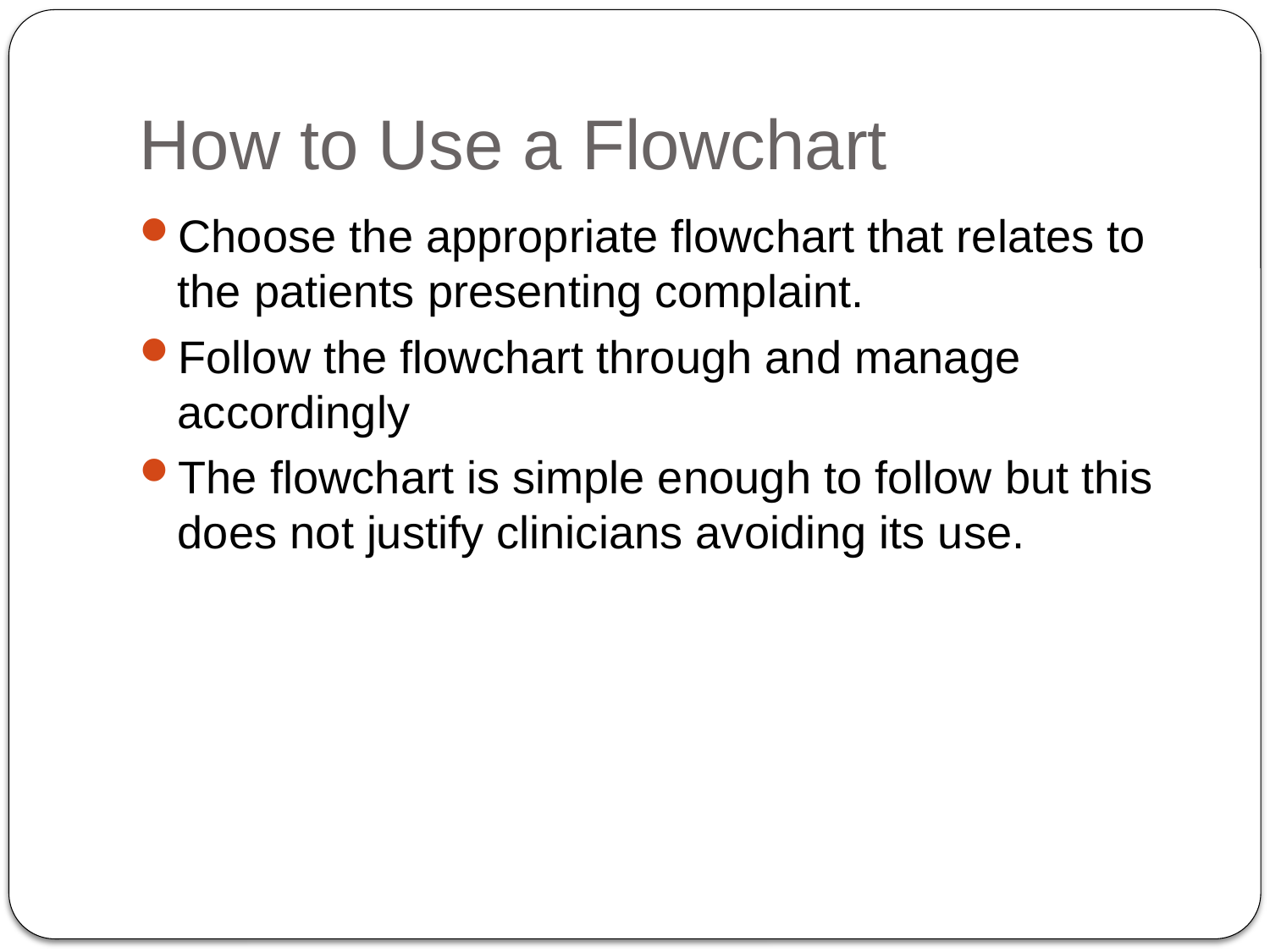

# How to Use a Flowchart
Choose the appropriate flowchart that relates to the patients presenting complaint.
Follow the flowchart through and manage accordingly
The flowchart is simple enough to follow but this does not justify clinicians avoiding its use.